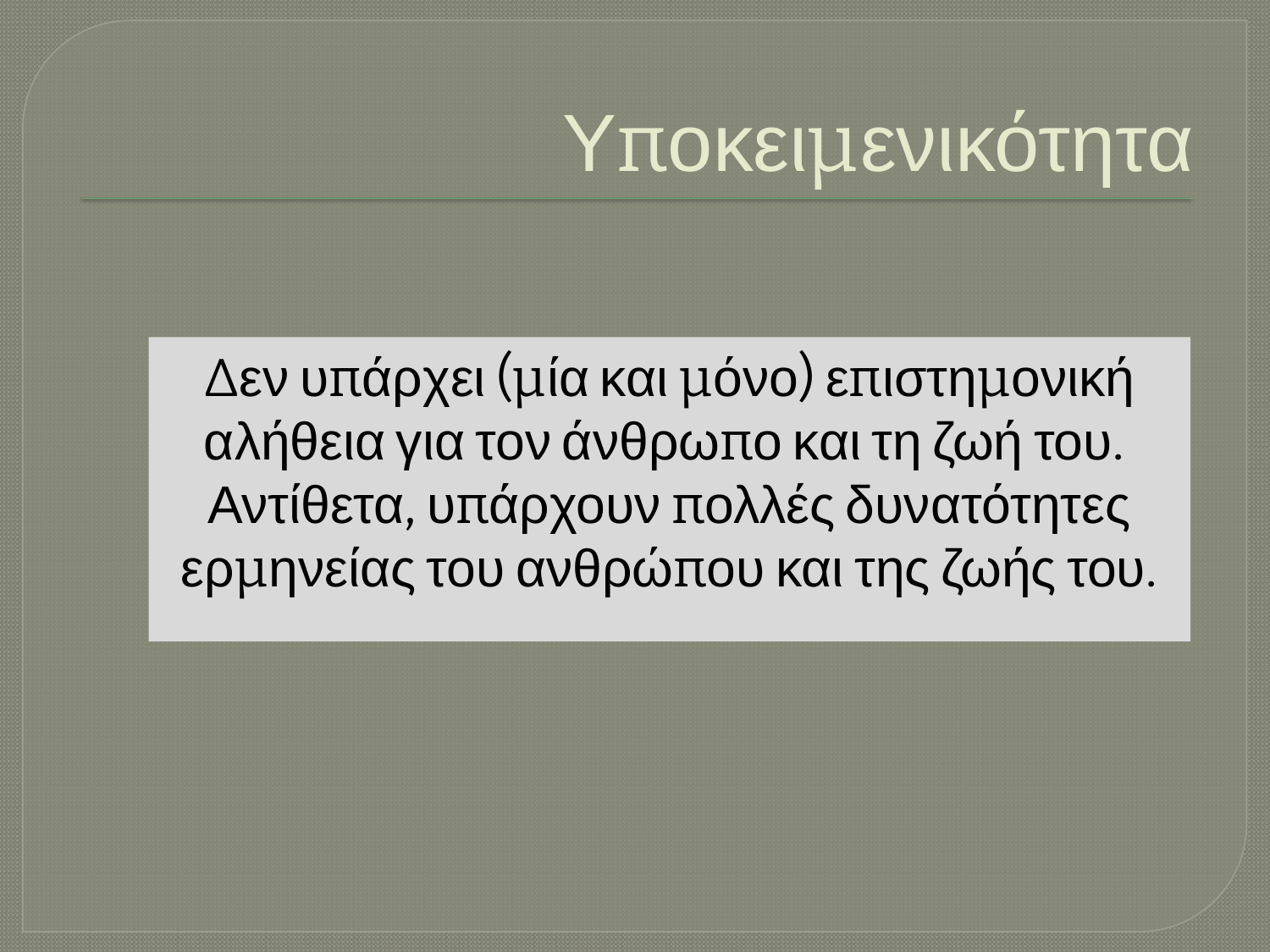

# Υποκειμενικότητα
Δεν υπάρχει (μία και μόνο) επιστημονική αλήθεια για τον άνθρωπο και τη ζωή του.
Αντίθετα, υπάρχουν πολλές δυνατότητες ερμηνείας του ανθρώπου και της ζωής του.